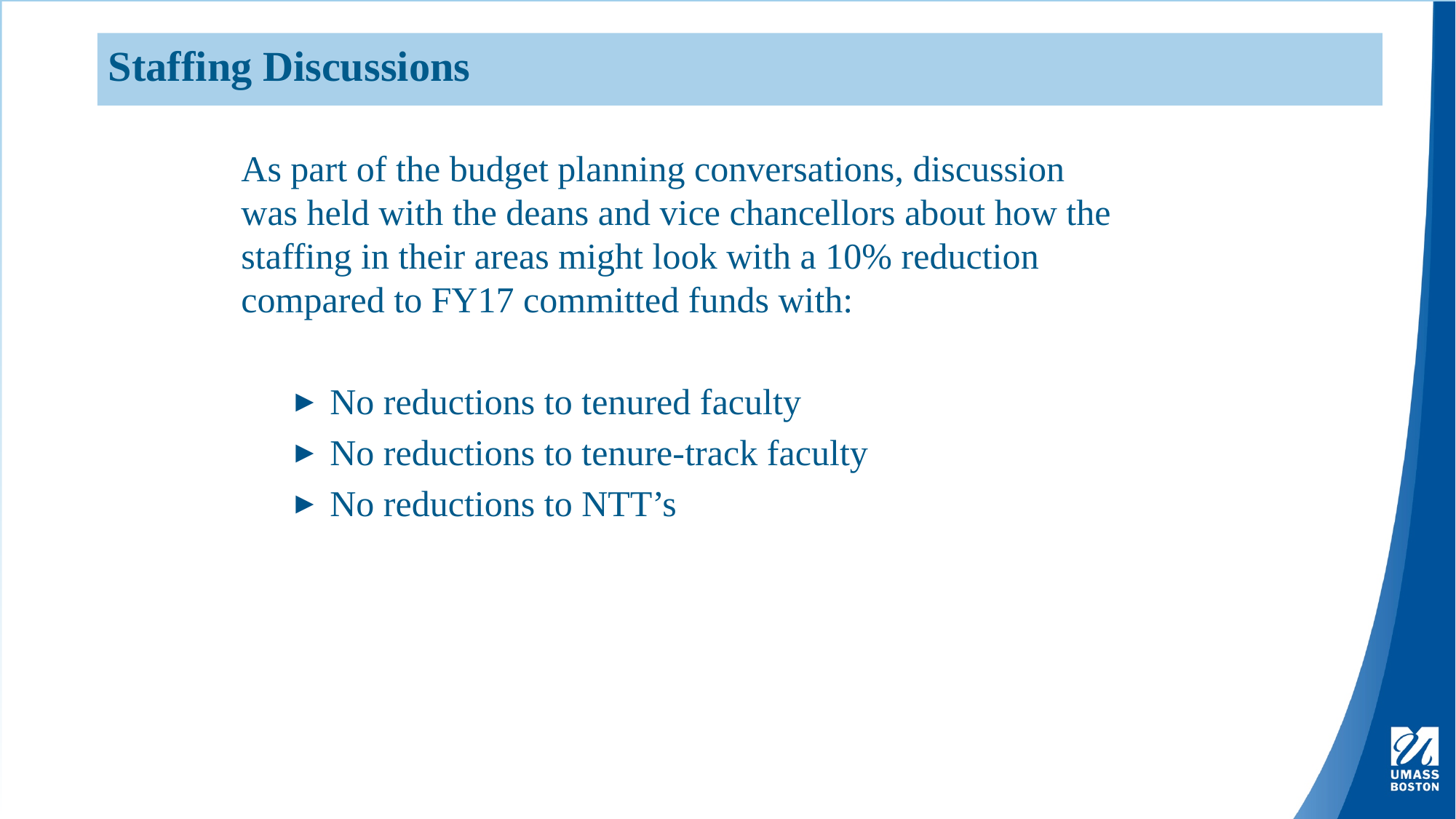

Staffing Discussions
As part of the budget planning conversations, discussion was held with the deans and vice chancellors about how the staffing in their areas might look with a 10% reduction compared to FY17 committed funds with:

No reductions to tenured faculty
No reductions to tenure-track faculty
No reductions to NTT’s